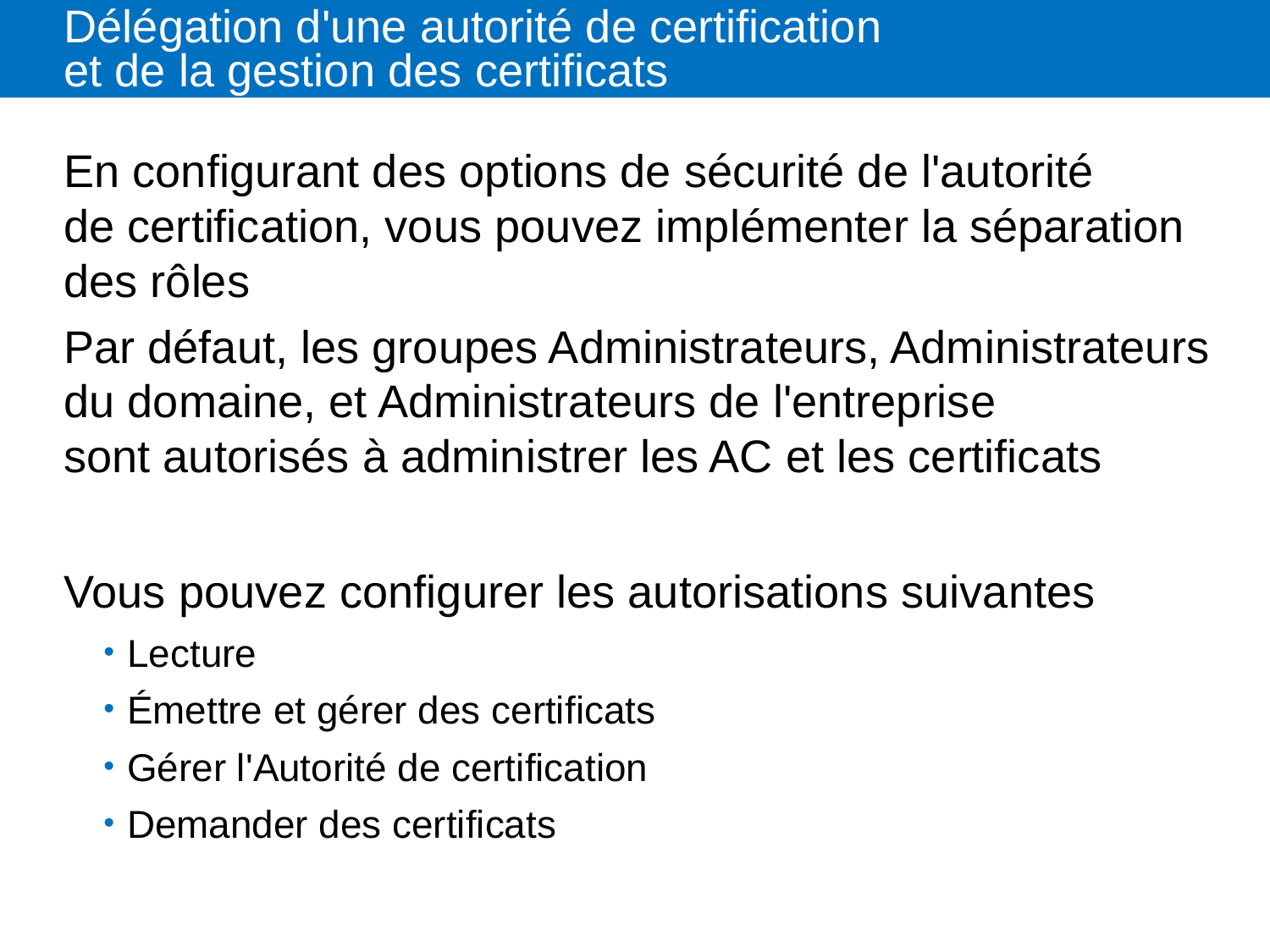

# Délégation d'une autorité de certification et de la gestion des certificats
En configurant des options de sécurité de l'autorité de certification, vous pouvez implémenter la séparation des rôles
Par défaut, les groupes Administrateurs, Administrateurs du domaine, et Administrateurs de l'entreprise sont autorisés à administrer les AC et les certificats

Vous pouvez configurer les autorisations suivantes
Lecture
Émettre et gérer des certificats
Gérer l'Autorité de certification
Demander des certificats